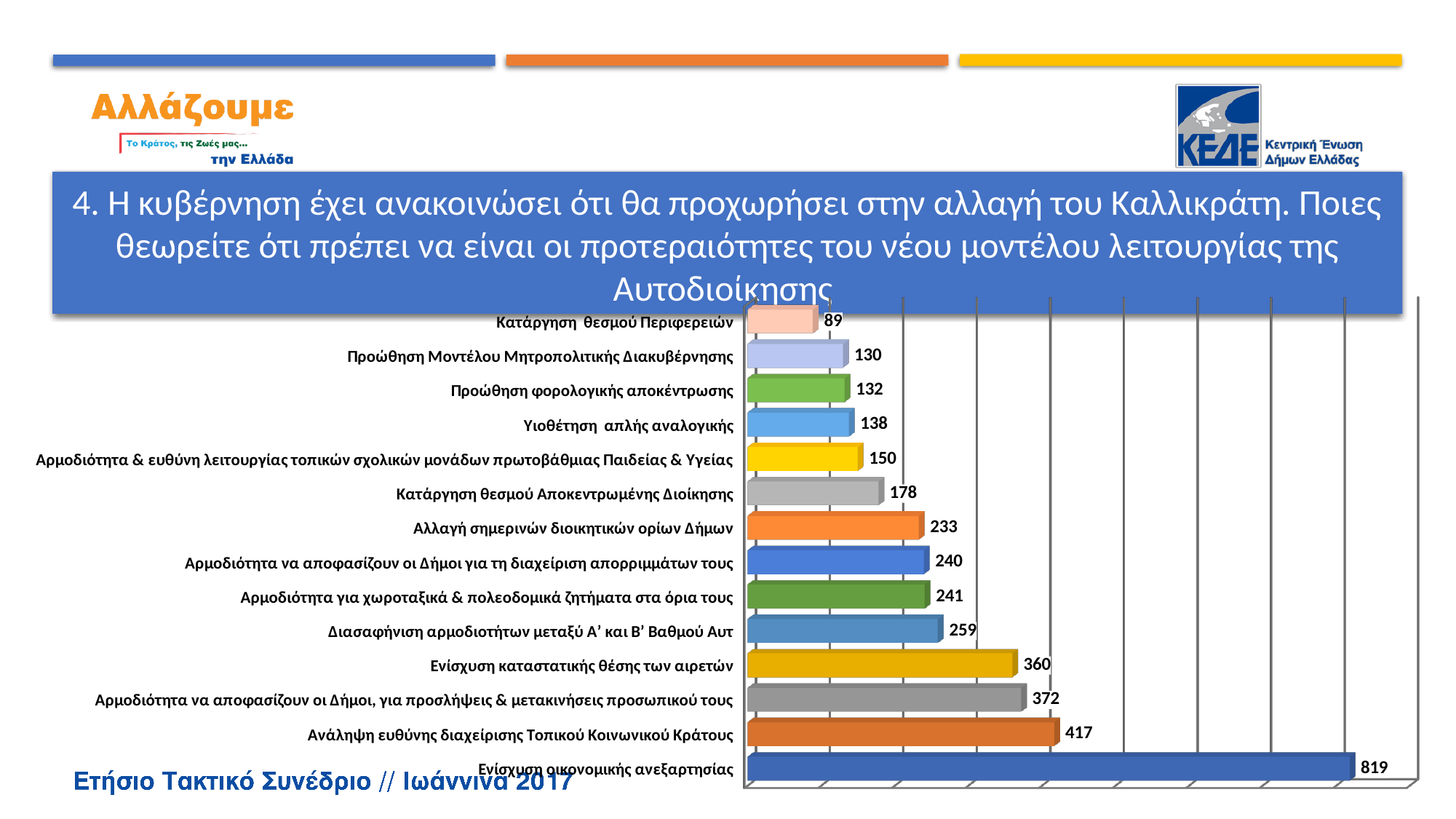

# 4. Η κυβέρνηση έχει ανακοινώσει ότι θα προχωρήσει στην αλλαγή του Καλλικράτη. Ποιες θεωρείτε ότι πρέπει να είναι οι προτεραιότητες του νέου μοντέλου λειτουργίας της Αυτοδιοίκησης

[unsupported chart]